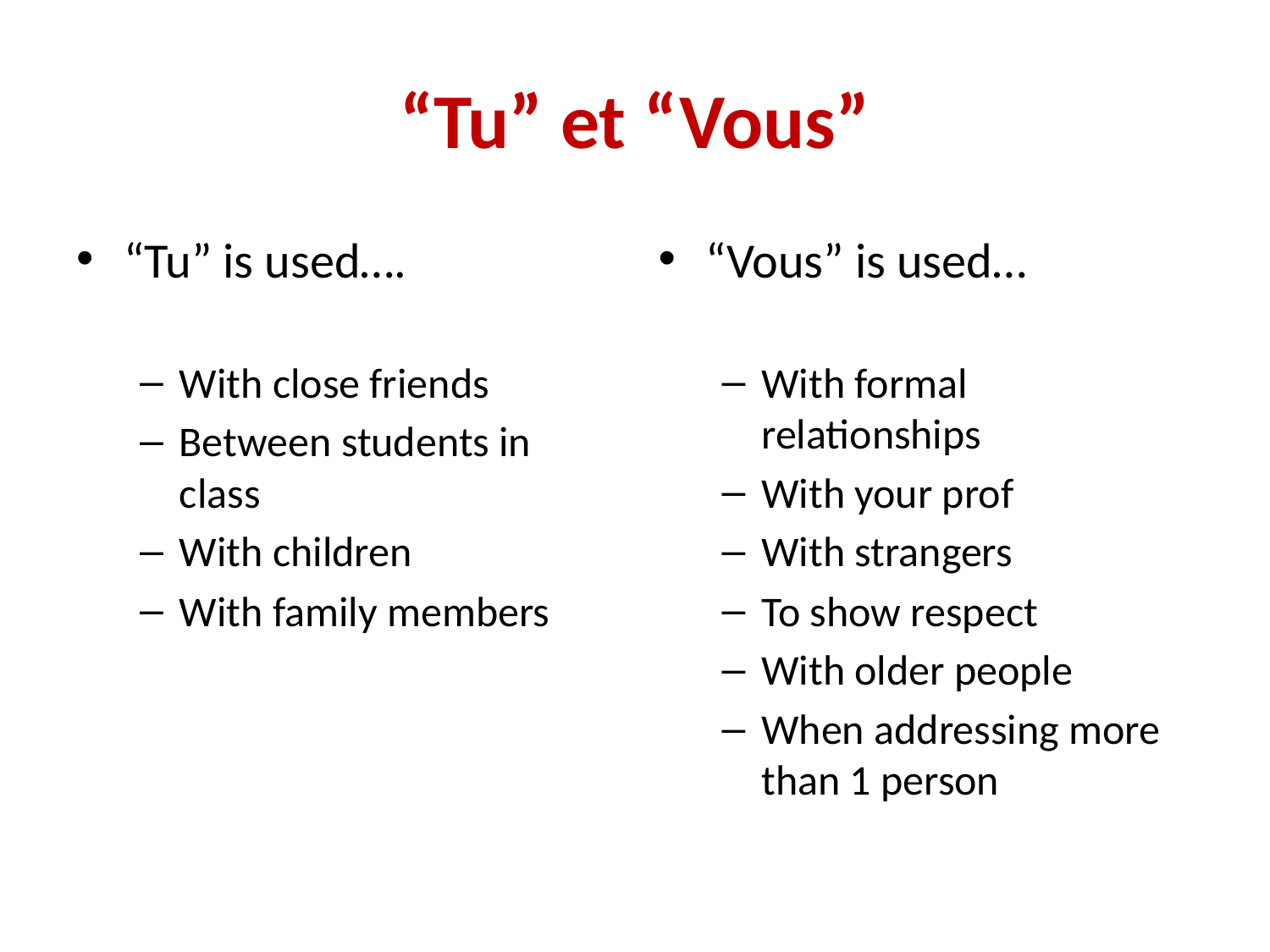

# “Tu” et “Vous”
“Tu” is used….
With close friends
Between students in class
With children
With family members

“Vous” is used…
With formal relationships
With your prof
With strangers
To show respect
With older people
When addressing more than 1 person